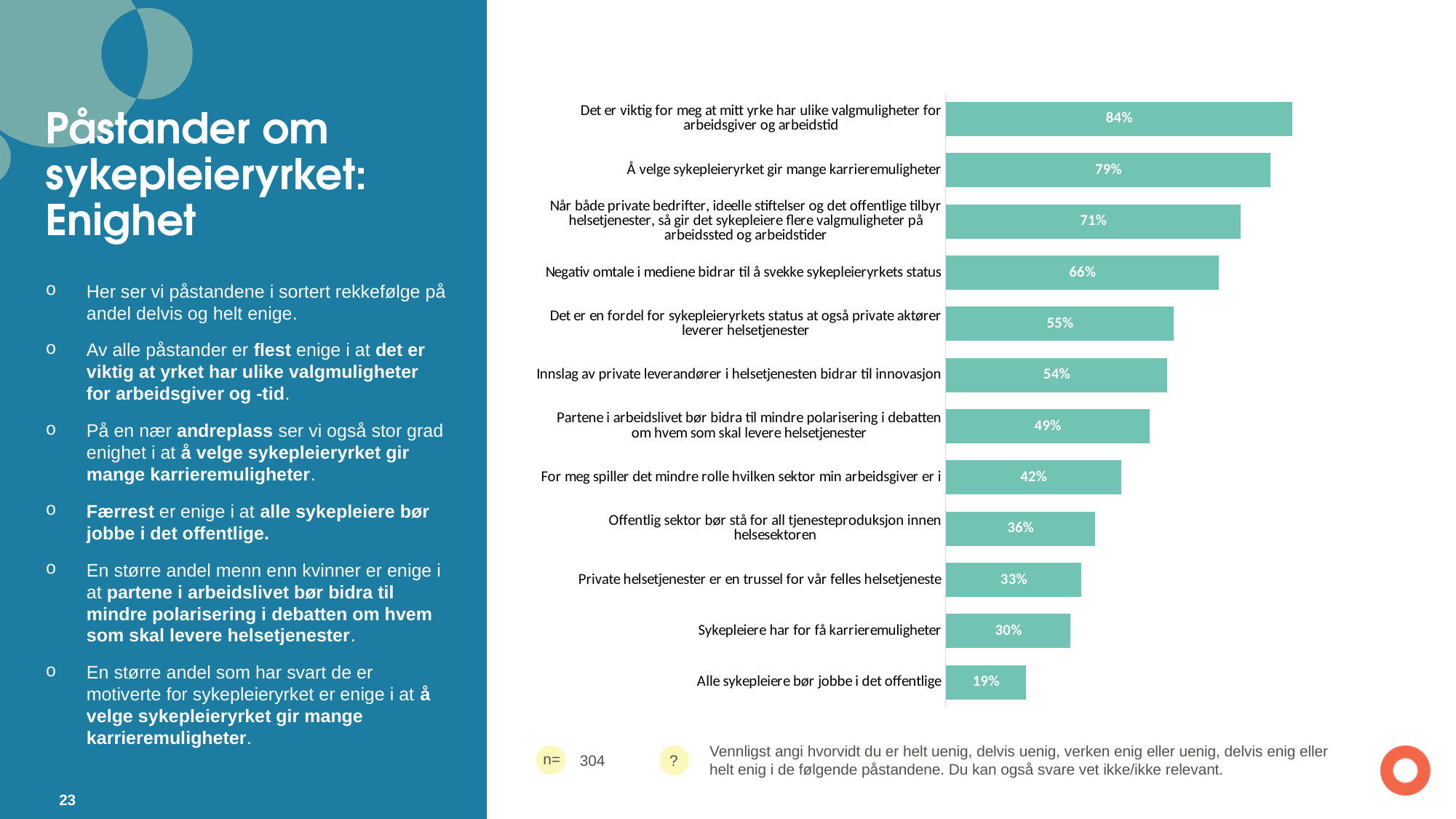

### Chart

| Category | Delvis enig + Helt enig |
|---|---|
| Det er viktig for meg at mitt yrke har ulike valgmuligheter for arbeidsgiver og arbeidstid | 0.8388157894737 |
| Å velge sykepleieryrket gir mange karrieremuligheter | 0.7861842105263 |
| Når både private bedrifter, ideelle stiftelser og det offentlige tilbyr helsetjenester, så gir det sykepleiere flere valgmuligheter på arbeidssted og arbeidstider | 0.7138157894737 |
| Negativ omtale i mediene bidrar til å svekke sykepleieryrkets status | 0.6611842105263 |
| Det er en fordel for sykepleieryrkets status at også private aktører leverer helsetjenester | 0.5526315789474 |
| Innslag av private leverandører i helsetjenesten bidrar til innovasjon | 0.5361842105263 |
| Partene i arbeidslivet bør bidra til mindre polarisering i debatten om hvem som skal levere helsetjenester | 0.4934210526316 |
| For meg spiller det mindre rolle hvilken sektor min arbeidsgiver er i | 0.4243421052632 |
| Offentlig sektor bør stå for all tjenesteproduksjon innen helsesektoren | 0.3618421052632 |
| Private helsetjenester er en trussel for vår felles helsetjeneste | 0.3289473684211 |
| Sykepleiere har for få karrieremuligheter | 0.3026315789474 |
| Alle sykepleiere bør jobbe i det offentlige | 0.1940789473684 |
# Påstander om sykepleieryrket: Enighet
Her ser vi påstandene i sortert rekkefølge på andel delvis og helt enige.
Av alle påstander er flest enige i at det er viktig at yrket har ulike valgmuligheter for arbeidsgiver og -tid.
På en nær andreplass ser vi også stor grad enighet i at å velge sykepleieryrket gir mange karrieremuligheter.
Færrest er enige i at alle sykepleiere bør jobbe i det offentlige.
En større andel menn enn kvinner er enige i at partene i arbeidslivet bør bidra til mindre polarisering i debatten om hvem som skal levere helsetjenester.
En større andel som har svart de er motiverte for sykepleieryrket er enige i at å velge sykepleieryrket gir mange karrieremuligheter.
Vennligst angi hvorvidt du er helt uenig, delvis uenig, verken enig eller uenig, delvis enig eller helt enig i de følgende påstandene. Du kan også svare vet ikke/ikke relevant.
304
23